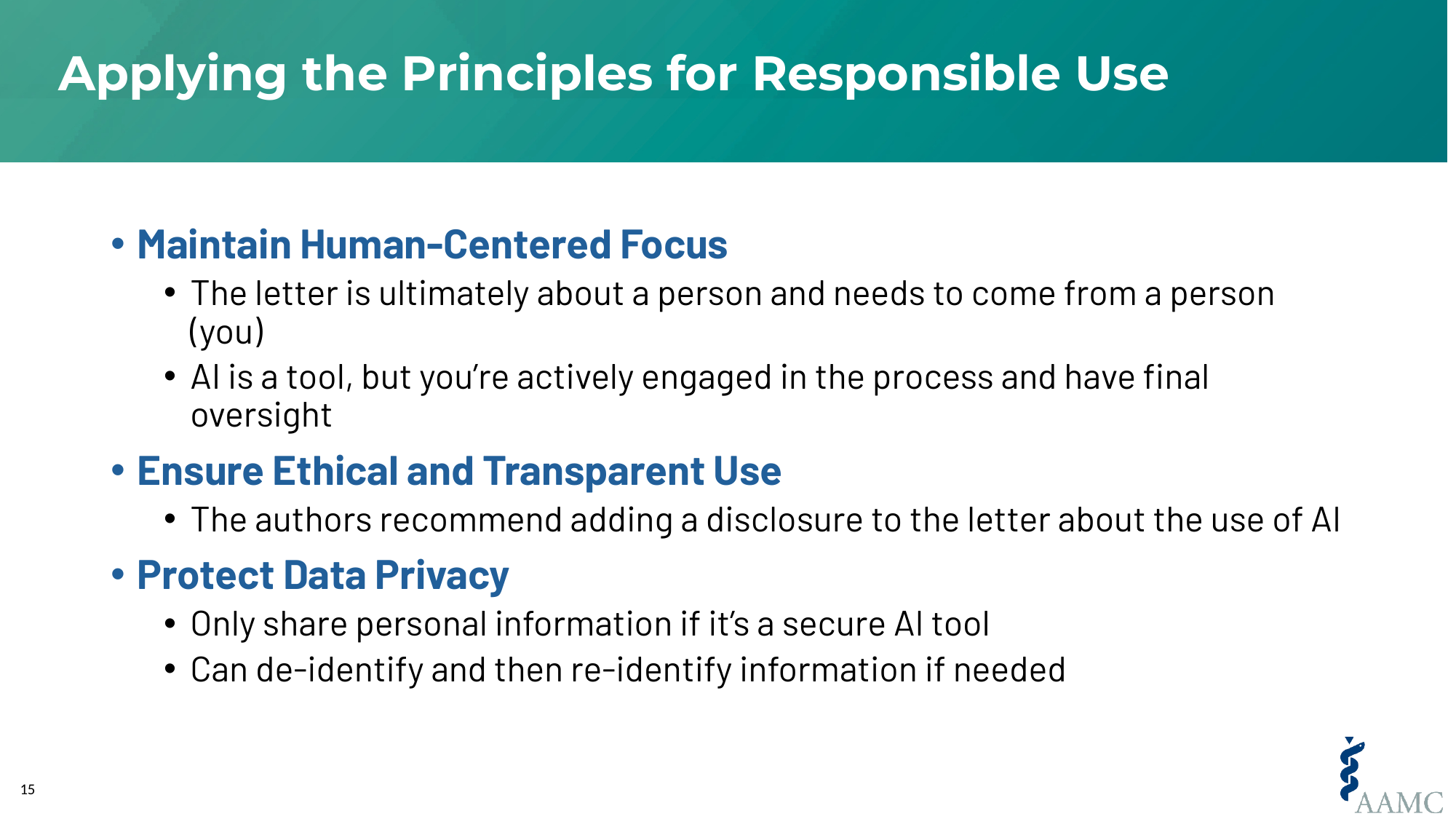

Applying the Principles for Responsible Use
Maintain Human-Centered Focus
The letter is ultimately about a person and needs to come from a person (you)
AI is a tool, but you’re actively engaged in the process and have final oversight
Ensure Ethical and Transparent Use
The authors recommend adding a disclosure to the letter about the use of AI
Protect Data Privacy
Only share personal information if it’s a secure AI tool
Can de-identify and then re-identify information if needed